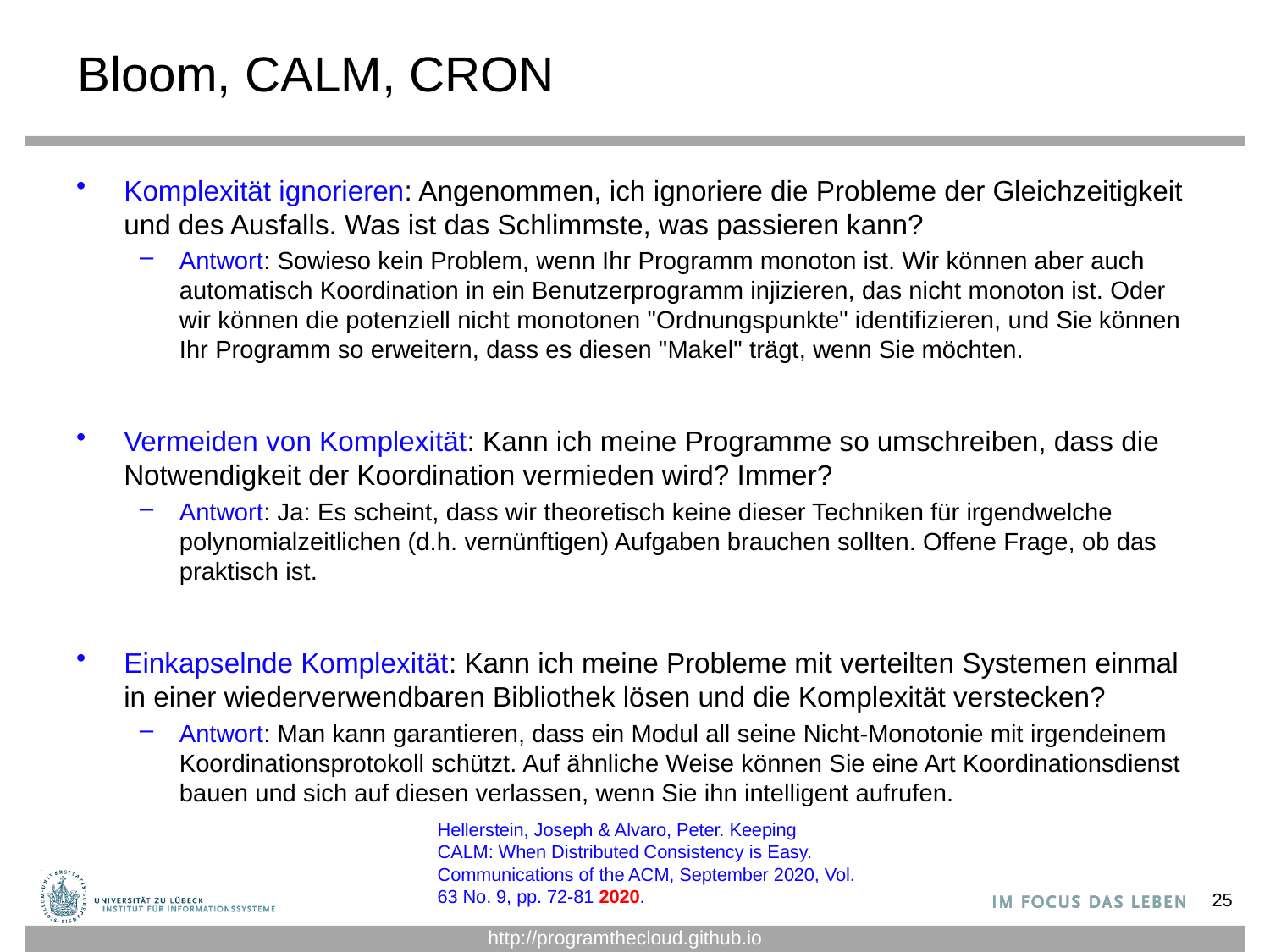

# Bloom, CALM, CRON
Komplexität ignorieren: Angenommen, ich ignoriere die Probleme der Gleichzeitigkeit und des Ausfalls. Was ist das Schlimmste, was passieren kann?
Antwort: Sowieso kein Problem, wenn Ihr Programm monoton ist. Wir können aber auch automatisch Koordination in ein Benutzerprogramm injizieren, das nicht monoton ist. Oder wir können die potenziell nicht monotonen "Ordnungspunkte" identifizieren, und Sie können Ihr Programm so erweitern, dass es diesen "Makel" trägt, wenn Sie möchten.

Vermeiden von Komplexität: Kann ich meine Programme so umschreiben, dass die Notwendigkeit der Koordination vermieden wird? Immer?
Antwort: Ja: Es scheint, dass wir theoretisch keine dieser Techniken für irgendwelche polynomialzeitlichen (d.h. vernünftigen) Aufgaben brauchen sollten. Offene Frage, ob das praktisch ist.

Einkapselnde Komplexität: Kann ich meine Probleme mit verteilten Systemen einmal in einer wiederverwendbaren Bibliothek lösen und die Komplexität verstecken?
Antwort: Man kann garantieren, dass ein Modul all seine Nicht-Monotonie mit irgendeinem Koordinationsprotokoll schützt. Auf ähnliche Weise können Sie eine Art Koordinationsdienst bauen und sich auf diesen verlassen, wenn Sie ihn intelligent aufrufen.
Hellerstein, Joseph & Alvaro, Peter. Keeping
CALM: When Distributed Consistency is Easy. Communications of the ACM, September 2020, Vol. 63 No. 9, pp. 72-81 2020.
25
http://programthecloud.github.io